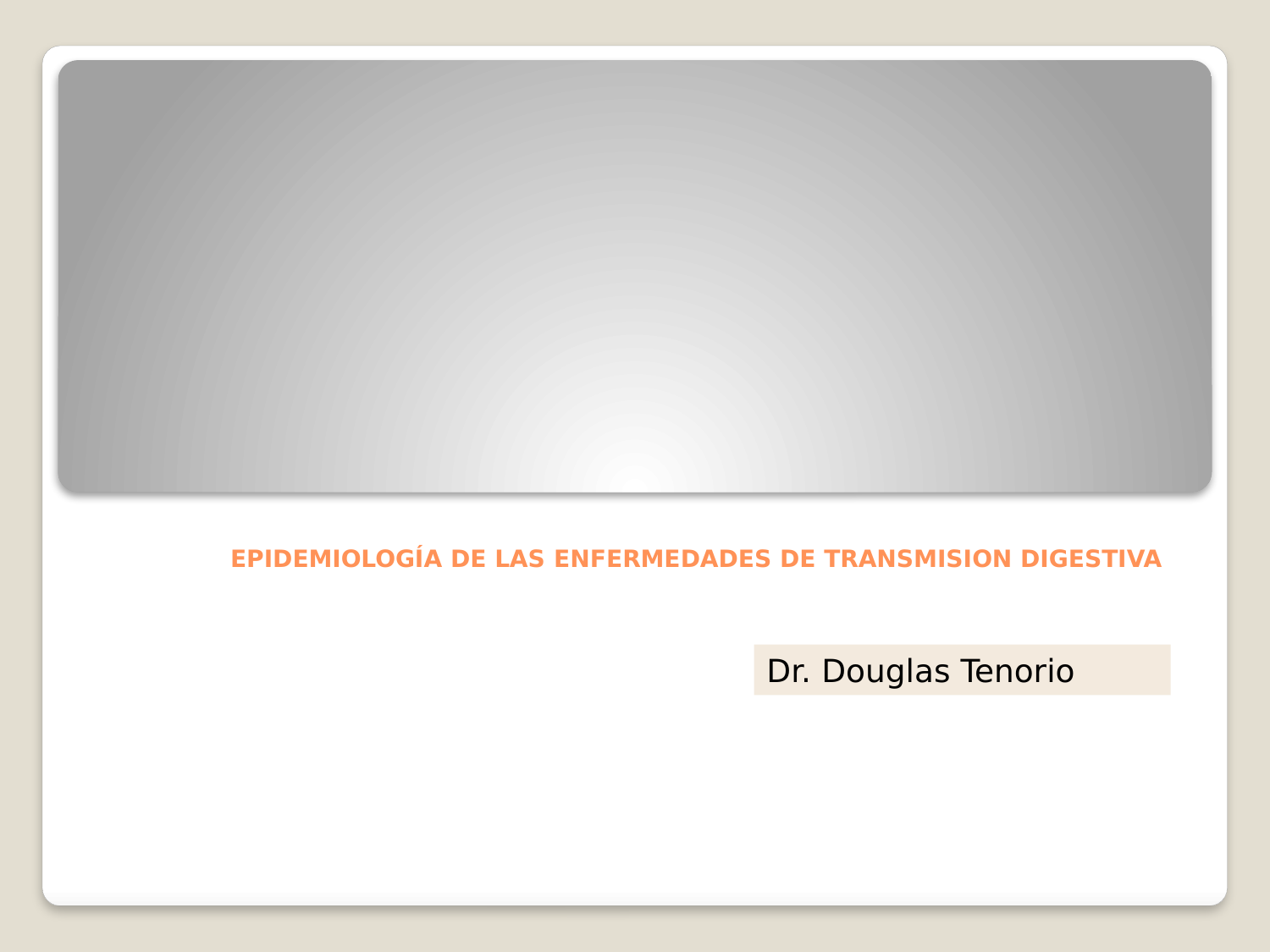

# EPIDEMIOLOGÍA DE LAS ENFERMEDADES DE TRANSMISION DIGESTIVA
Dr. Douglas Tenorio